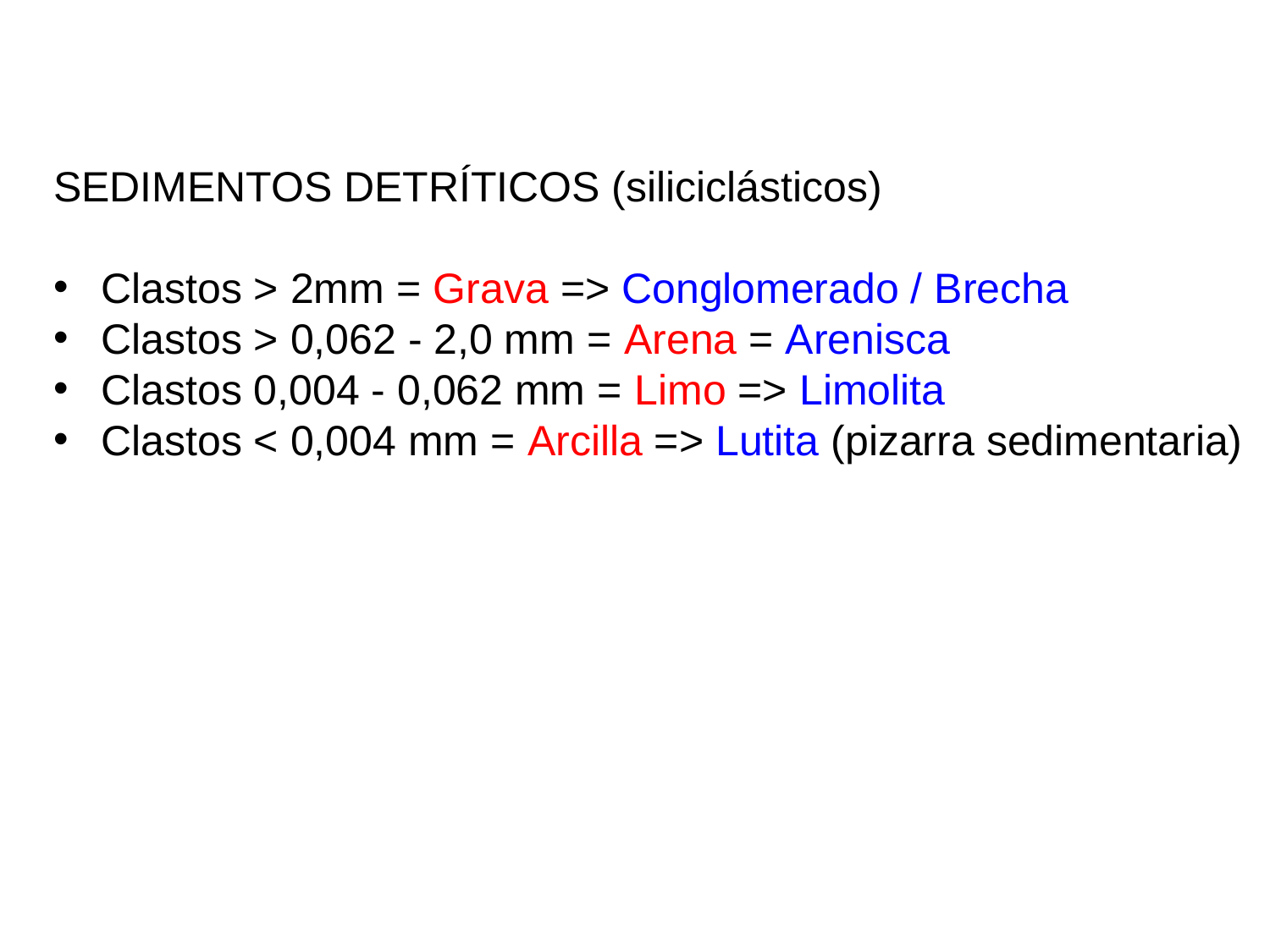

SEDIMENTOS DETRÍTICOS (siliciclásticos)

Clastos > 2mm = Grava => Conglomerado / Brecha
Clastos > 0,062 - 2,0 mm = Arena = Arenisca
Clastos 0,004 - 0,062 mm = Limo => Limolita
Clastos < 0,004 mm = Arcilla => Lutita (pizarra sedimentaria)